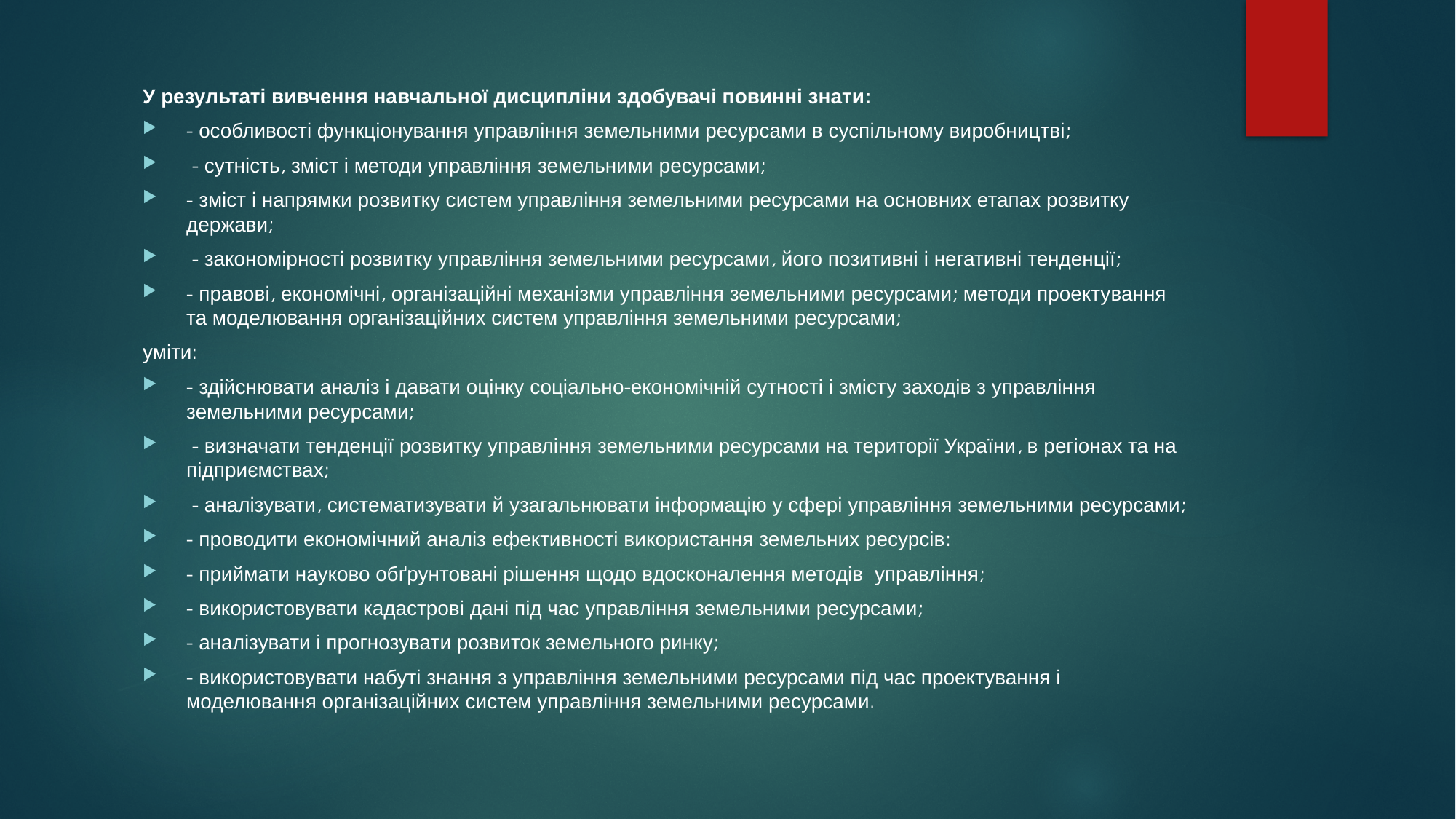

У результаті вивчення навчальної дисципліни здобувачі повинні знати:
- особливості функціонування управління земельними ресурсами в суспільному виробництві;
 - сутність, зміст і методи управління земельними ресурсами;
- зміст і напрямки розвитку систем управління земельними ресурсами на основних етапах розвитку держави;
 - закономірності розвитку управління земельними ресурсами, його позитивні і негативні тенденції;
- правові, економічні, організаційні механізми управління земельними ресурсами; методи проектування та моделювання організаційних систем управління земельними ресурсами;
уміти:
- здійснювати аналіз і давати оцінку соціально-економічній сутності і змісту заходів з управління земельними ресурсами;
 - визначати тенденції розвитку управління земельними ресурсами на території України, в регіонах та на підприємствах;
 - аналізувати, систематизувати й узагальнювати інформацію у сфері управління земельними ресурсами;
- проводити економічний аналіз ефективності використання земельних ресурсів:
- приймати науково обґрунтовані рішення щодо вдосконалення методів  управління;
- використовувати кадастрові дані під час управління земельними ресурсами;
- аналізувати і прогнозувати розвиток земельного ринку;
- використовувати набуті знання з управління земельними ресурсами під час проектування і моделювання організаційних систем управління земельними ресурсами.